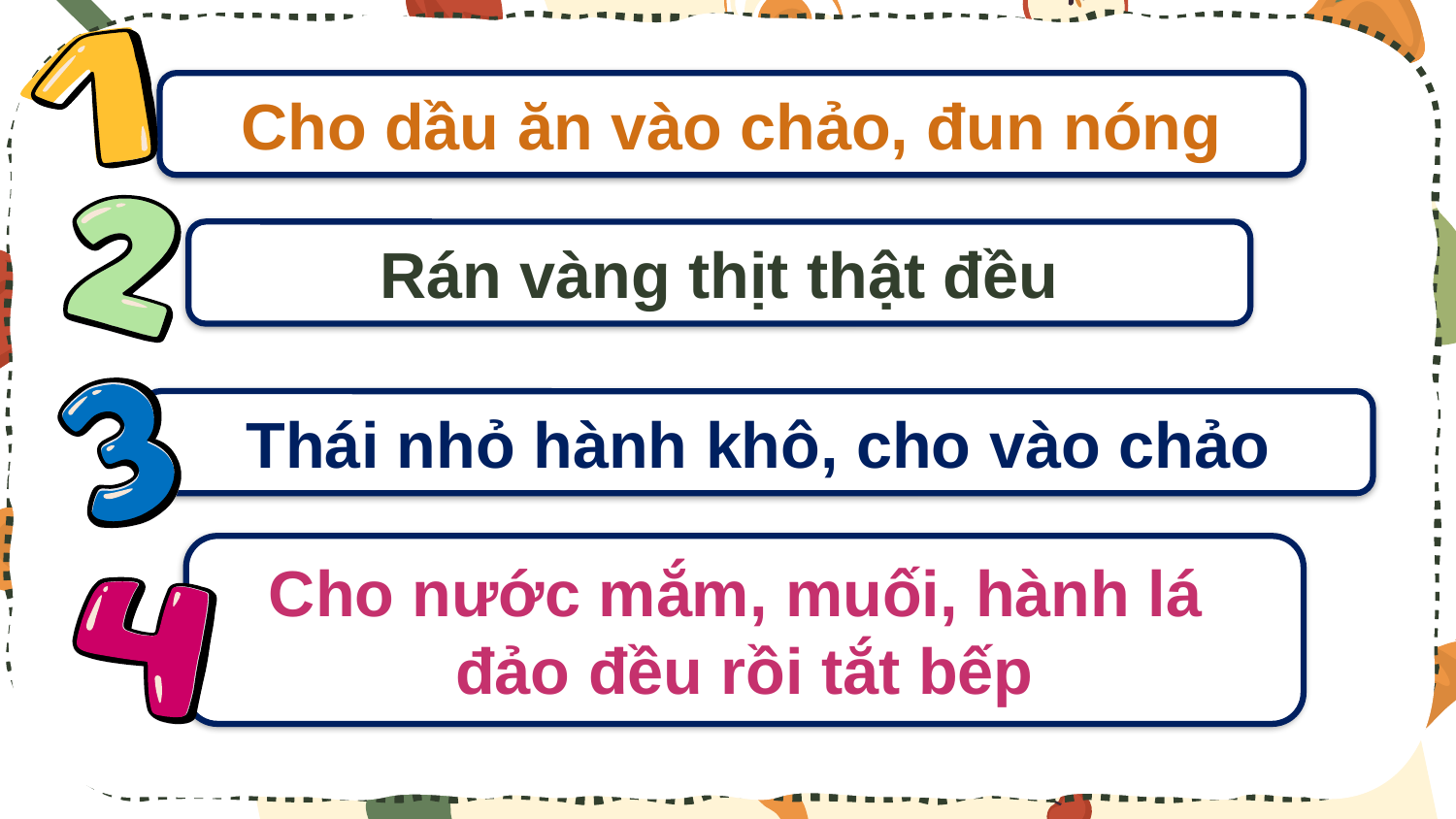

Cho dầu ăn vào chảo, đun nóng

Rán vàng thịt thật đều

Thái nhỏ hành khô, cho vào chảo
Cho nước mắm, muối, hành lá
đảo đều rồi tắt bếp